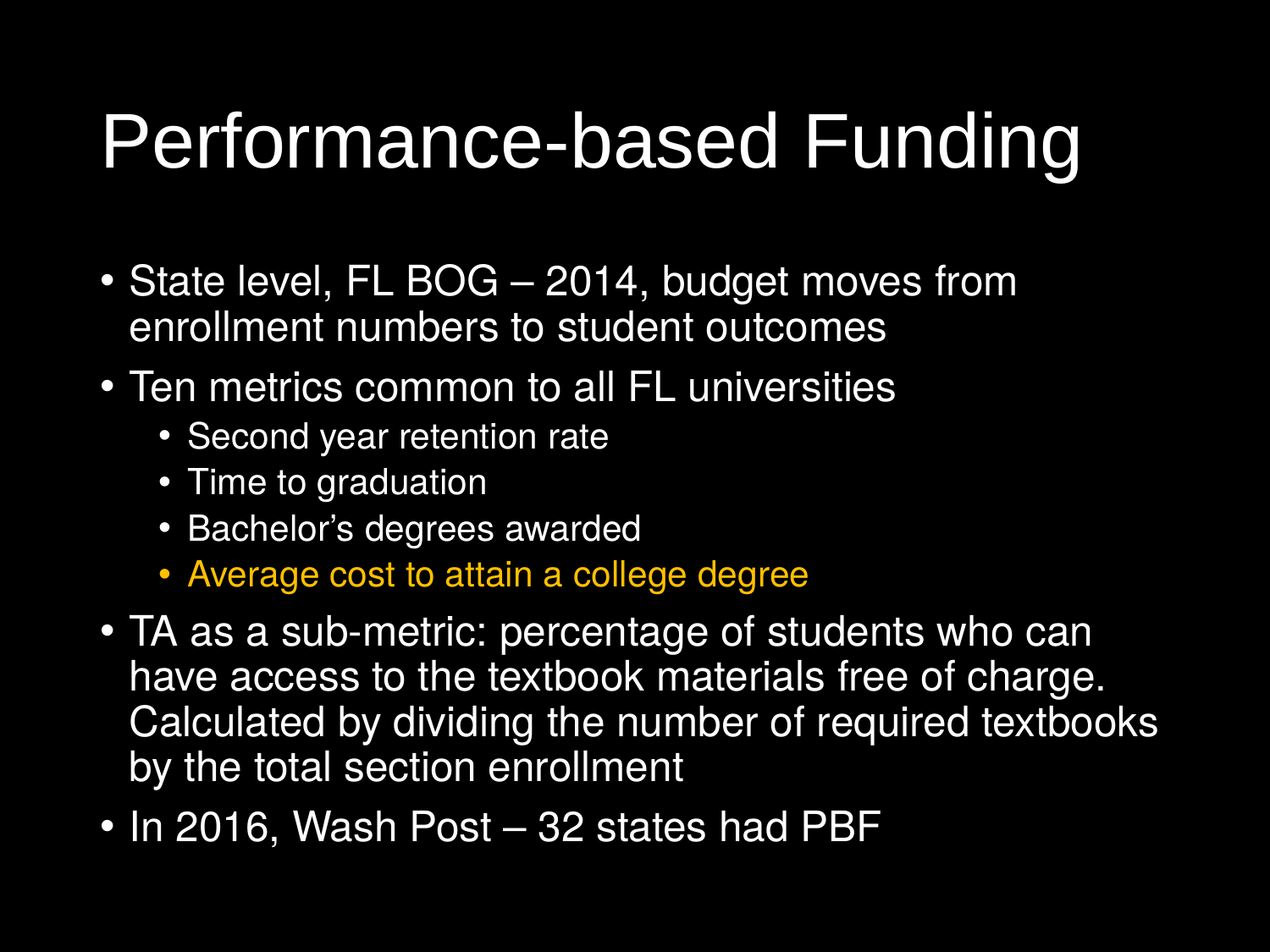

# Performance-based Funding
State level, FL BOG – 2014, budget moves from enrollment numbers to student outcomes
Ten metrics common to all FL universities
Second year retention rate
Time to graduation
Bachelor’s degrees awarded
Average cost to attain a college degree
TA as a sub-metric: percentage of students who can have access to the textbook materials free of charge. Calculated by dividing the number of required textbooks by the total section enrollment
In 2016, Wash Post – 32 states had PBF